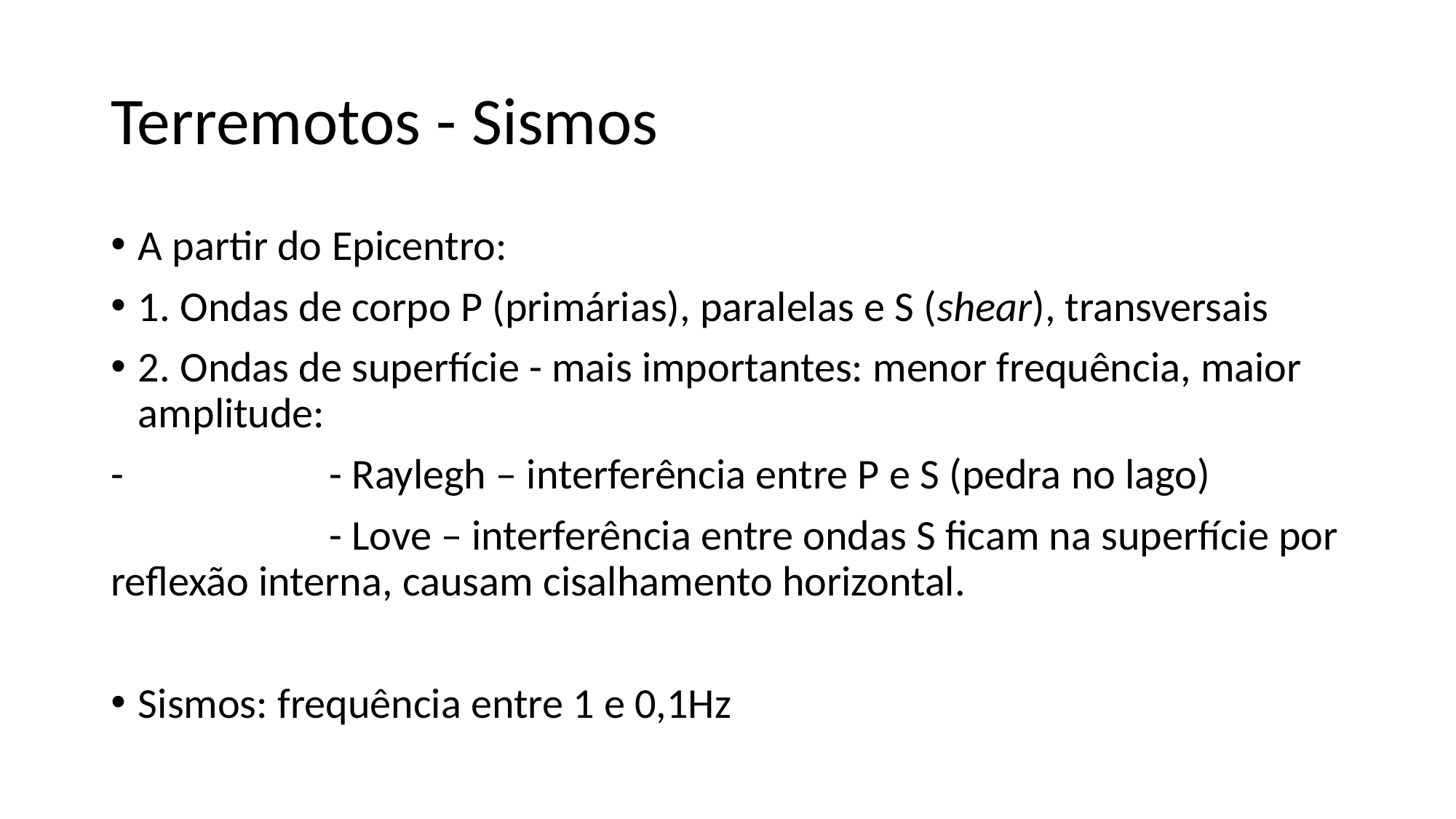

# Terremotos - Sismos
A partir do Epicentro:
1. Ondas de corpo P (primárias), paralelas e S (shear), transversais
2. Ondas de superfície - mais importantes: menor frequência, maior amplitude:
-		- Raylegh – interferência entre P e S (pedra no lago)
		- Love – interferência entre ondas S ficam na superfície por reflexão interna, causam cisalhamento horizontal.

Sismos: frequência entre 1 e 0,1Hz